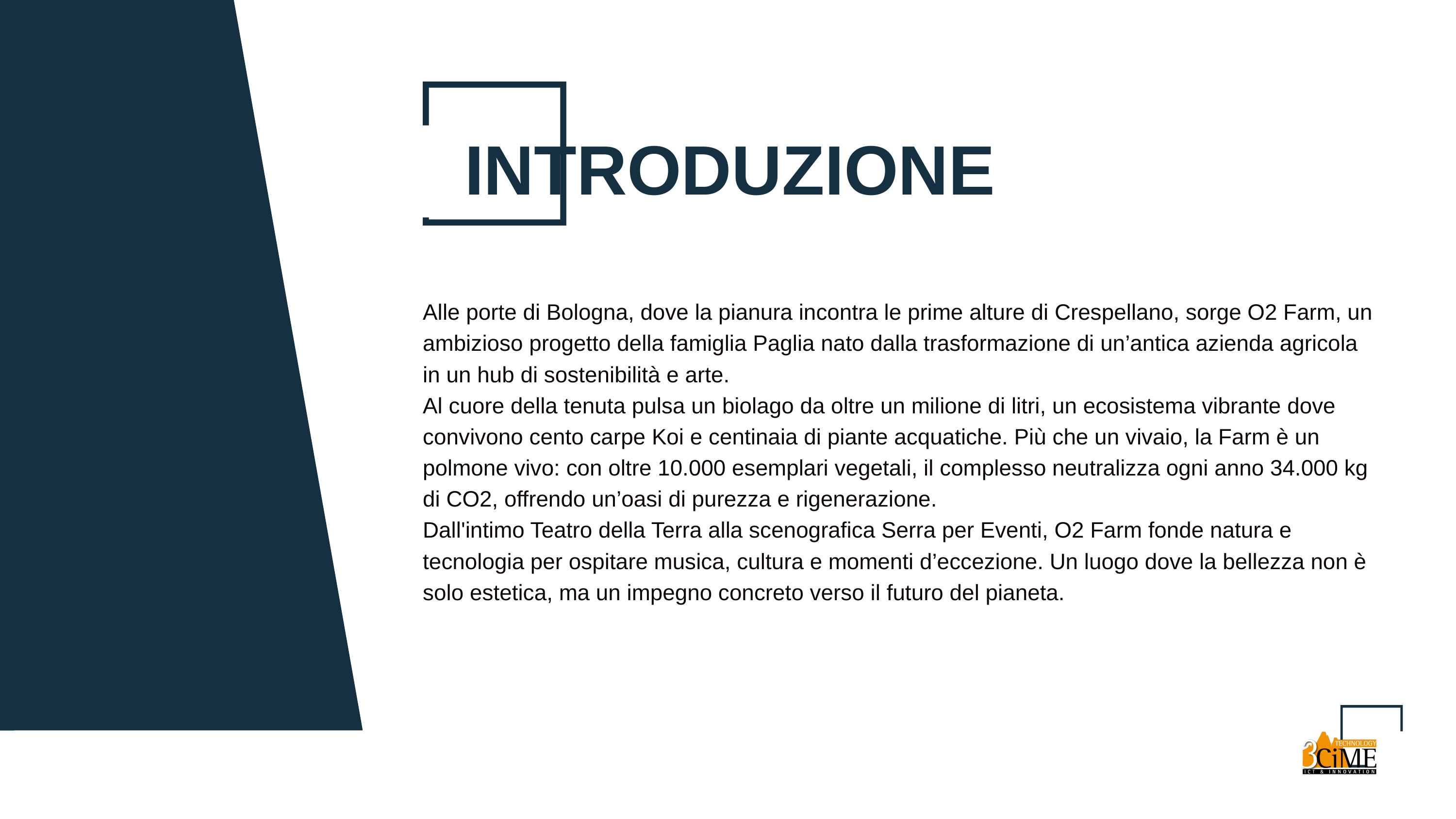

INTRODUZIONE

Alle porte di Bologna, dove la pianura incontra le prime alture di Crespellano, sorge O2 Farm, un ambizioso progetto della famiglia Paglia nato dalla trasformazione di un’antica azienda agricola in un hub di sostenibilità e arte.
Al cuore della tenuta pulsa un biolago da oltre un milione di litri, un ecosistema vibrante dove convivono cento carpe Koi e centinaia di piante acquatiche. Più che un vivaio, la Farm è un polmone vivo: con oltre 10.000 esemplari vegetali, il complesso neutralizza ogni anno 34.000 kg di CO2, offrendo un’oasi di purezza e rigenerazione.
Dall'intimo Teatro della Terra alla scenografica Serra per Eventi, O2 Farm fonde natura e tecnologia per ospitare musica, cultura e momenti d’eccezione. Un luogo dove la bellezza non è solo estetica, ma un impegno concreto verso il futuro del pianeta.